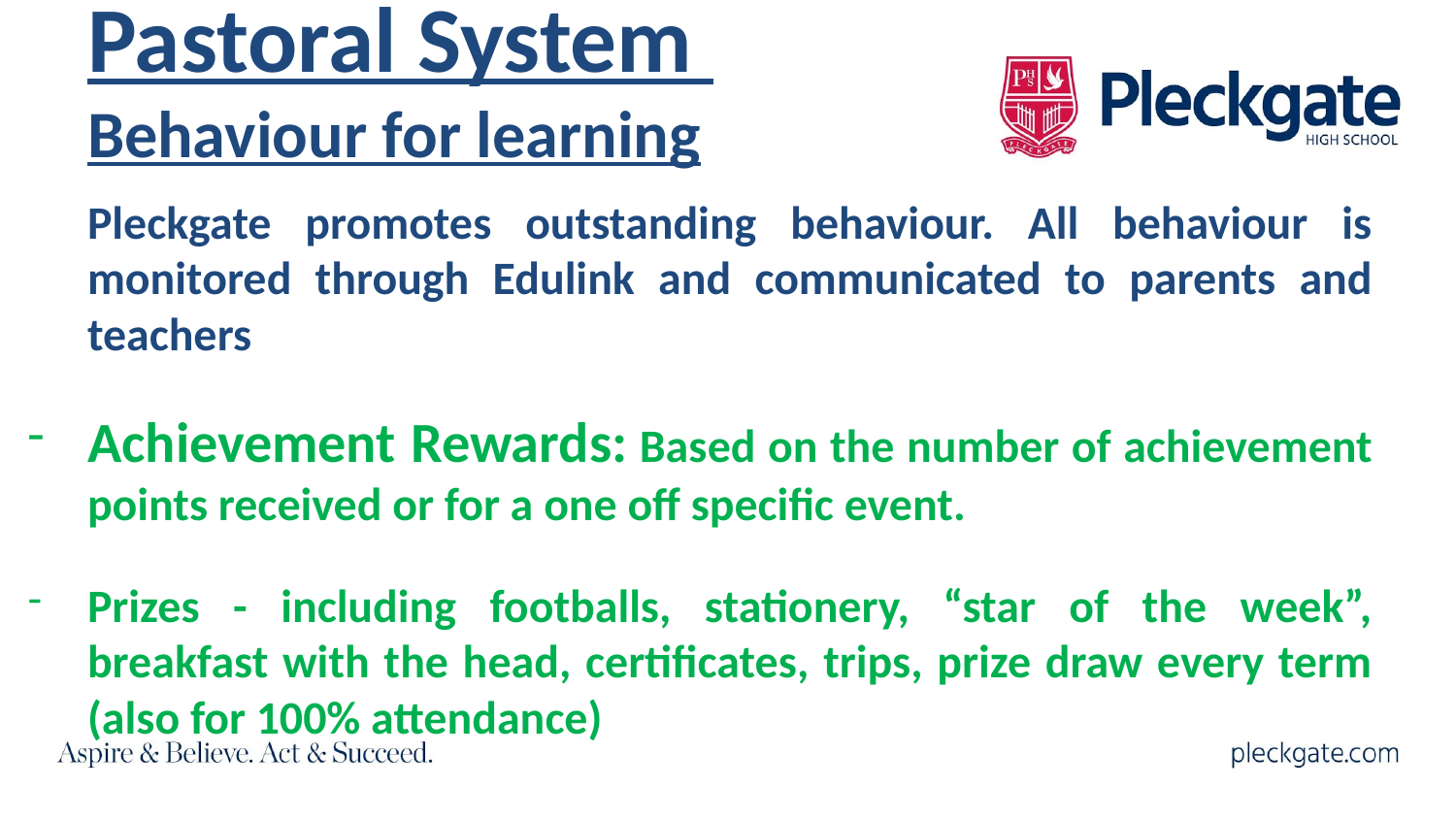

# Pastoral System
Behaviour for learning

Pleckgate promotes outstanding behaviour. All behaviour is monitored through Edulink and communicated to parents and teachers

Achievement Rewards: Based on the number of achievement points received or for a one off specific event.

Prizes - including footballs, stationery, “star of the week”, breakfast with the head, certificates, trips, prize draw every term (also for 100% attendance)